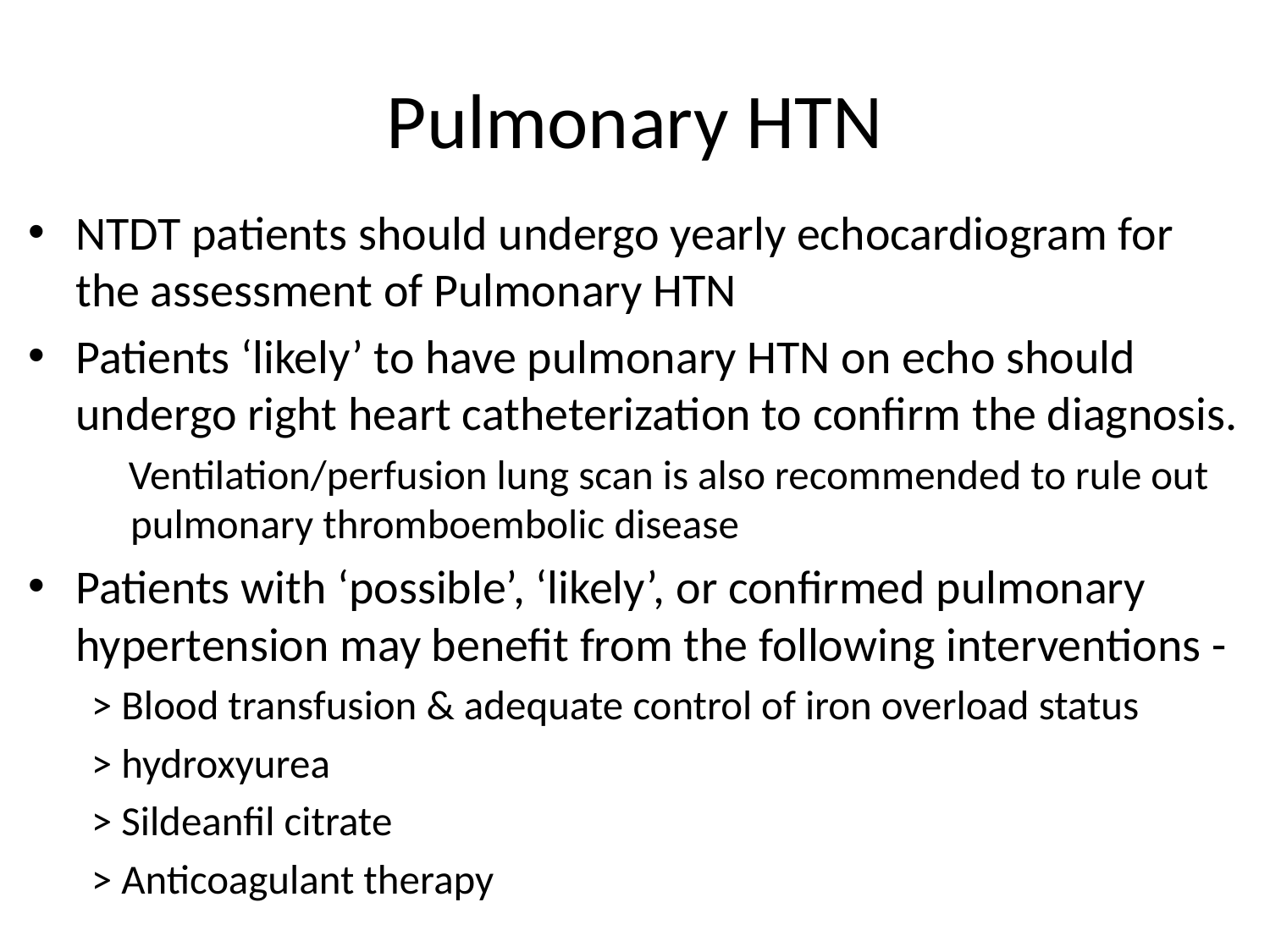

# Pulmonary HTN
NTDT patients should undergo yearly echocardiogram for the assessment of Pulmonary HTN
Patients ‘likely’ to have pulmonary HTN on echo should undergo right heart catheterization to confirm the diagnosis.
    Ventilation/perfusion lung scan is also recommended to rule out pulmonary thromboembolic disease
Patients with ‘possible’, ‘likely’, or confirmed pulmonary hypertension may benefit from the following interventions -
> Blood transfusion & adequate control of iron overload status
> hydroxyurea
> Sildeanfil citrate
> Anticoagulant therapy